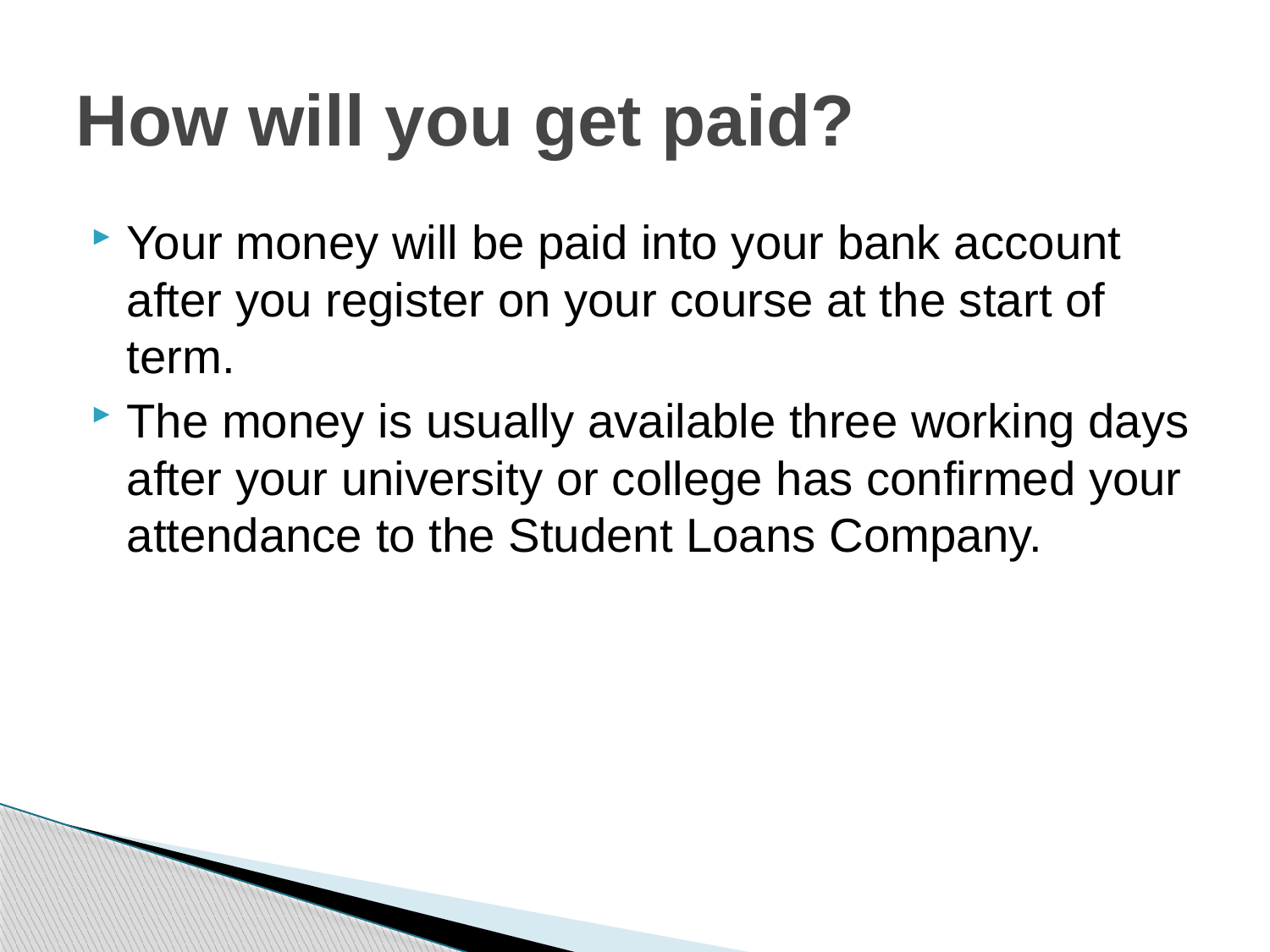

# How will you get paid?
Your money will be paid into your bank account after you register on your course at the start of term.
The money is usually available three working days after your university or college has confirmed your attendance to the Student Loans Company.